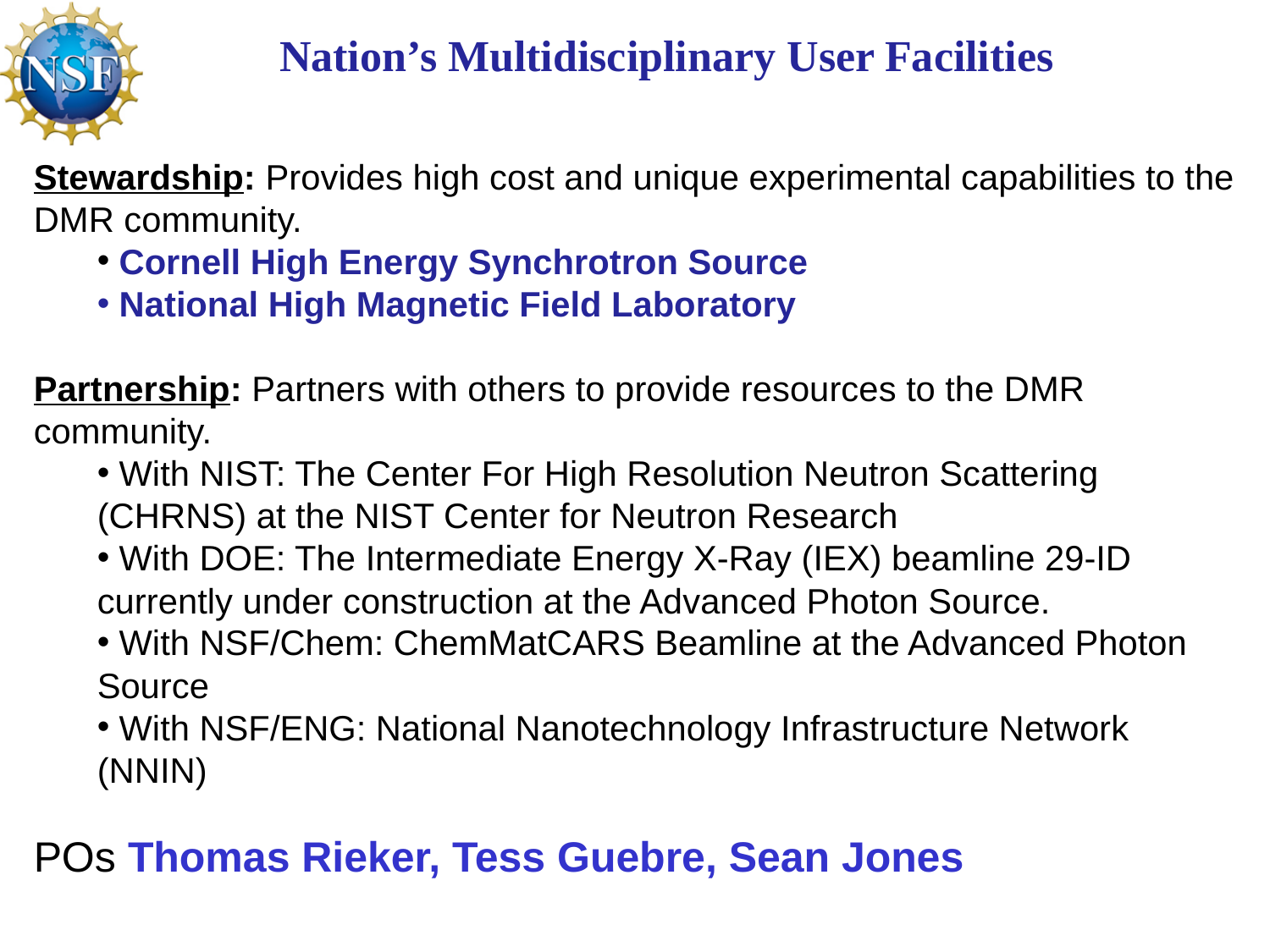

# Nation’s Multidisciplinary User Facilities
Stewardship: Provides high cost and unique experimental capabilities to the DMR community.
 Cornell High Energy Synchrotron Source
 National High Magnetic Field Laboratory

Partnership: Partners with others to provide resources to the DMR community.
 With NIST: The Center For High Resolution Neutron Scattering (CHRNS) at the NIST Center for Neutron Research
 With DOE: The Intermediate Energy X-Ray (IEX) beamline 29-ID currently under construction at the Advanced Photon Source.
 With NSF/Chem: ChemMatCARS Beamline at the Advanced Photon Source
 With NSF/ENG: National Nanotechnology Infrastructure Network (NNIN)

POs Thomas Rieker, Tess Guebre, Sean Jones